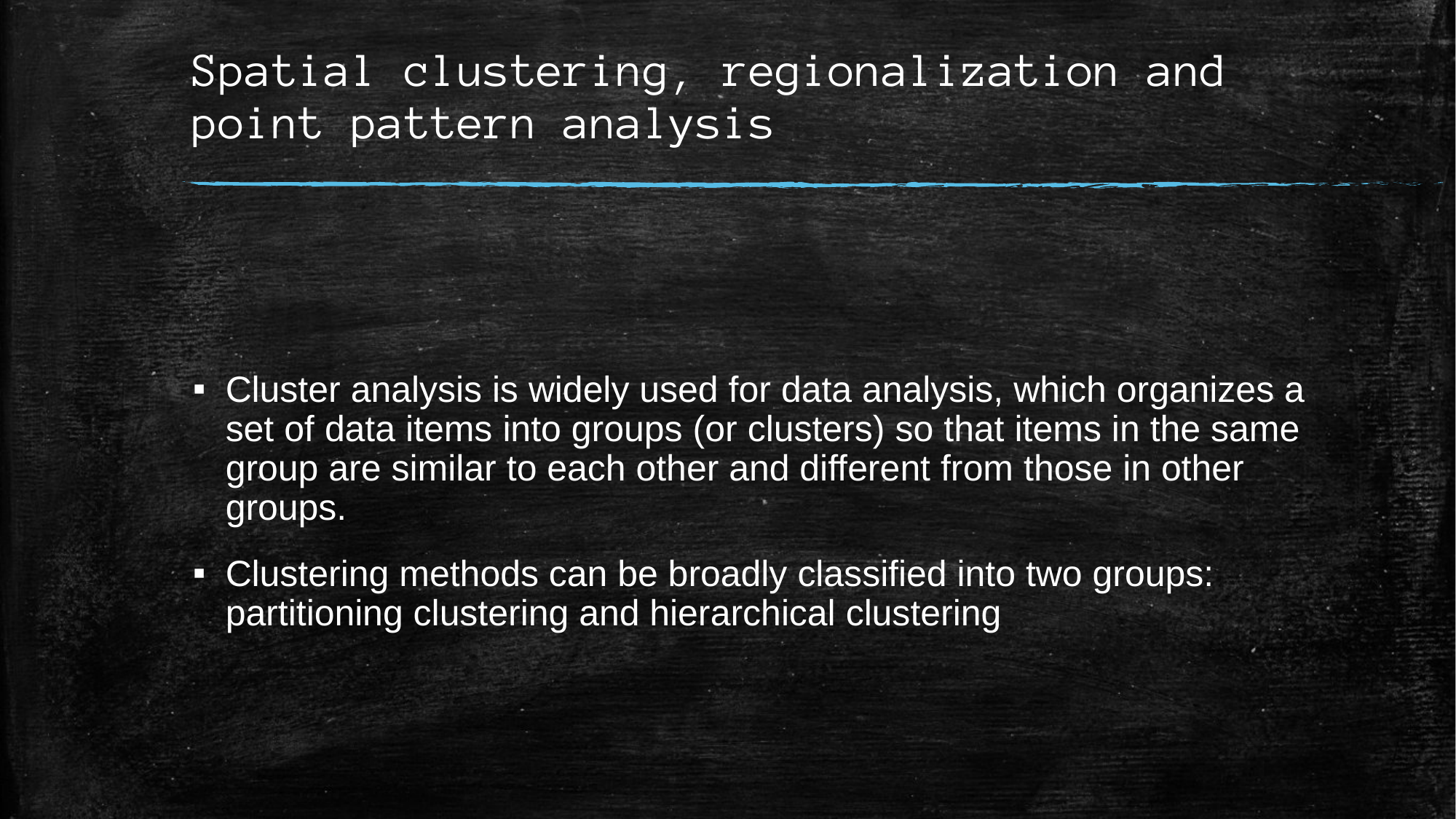

# Spatial clustering, regionalization and point pattern analysis

Cluster analysis is widely used for data analysis, which organizes a set of data items into groups (or clusters) so that items in the same group are similar to each other and different from those in other groups.
Clustering methods can be broadly classified into two groups: partitioning clustering and hierarchical clustering